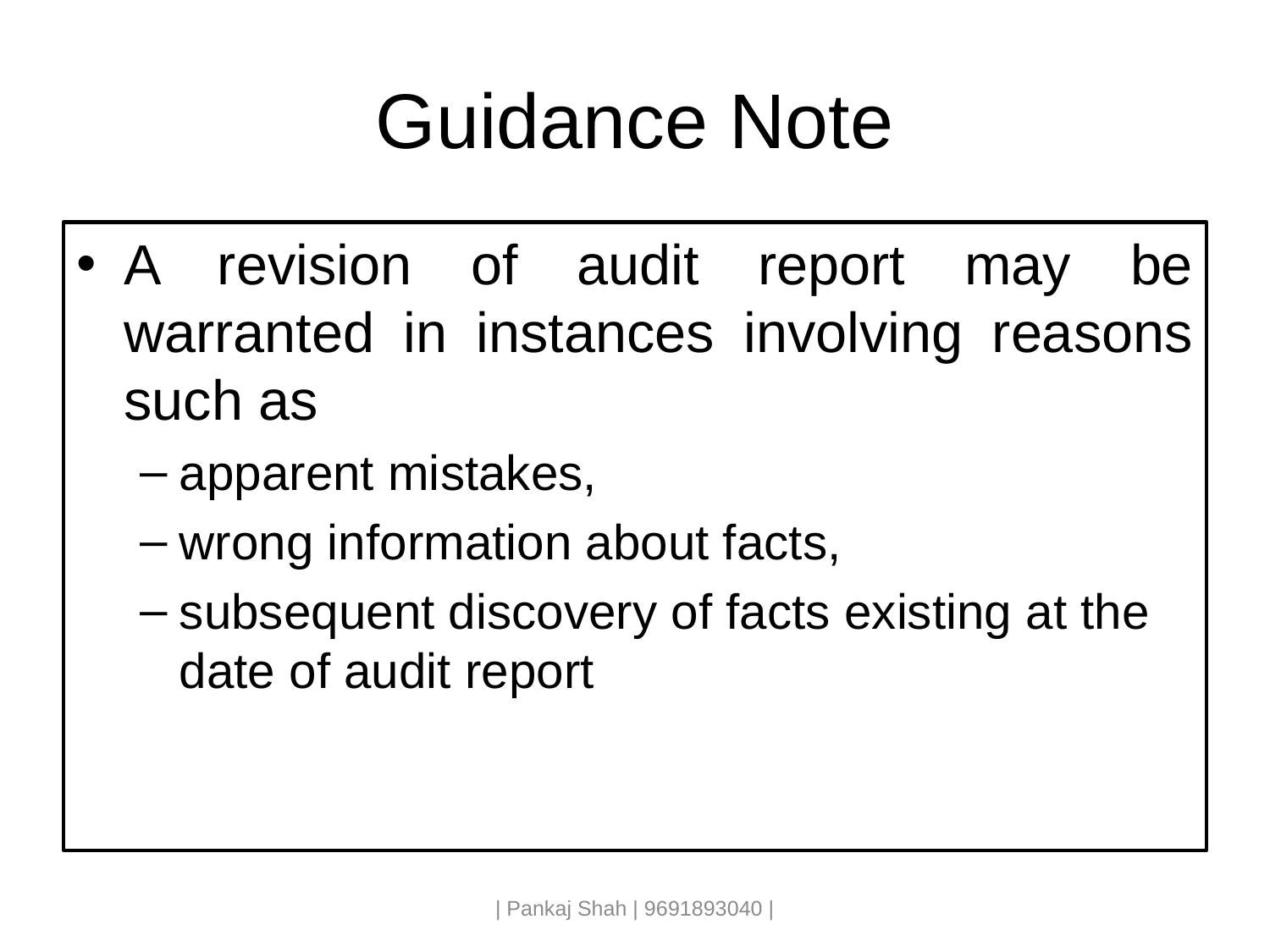

# Guidance Note
A revision of audit report may be warranted in instances involving reasons such as
apparent mistakes,
wrong information about facts,
subsequent discovery of facts existing at the date of audit report
| Pankaj Shah | 9691893040 |